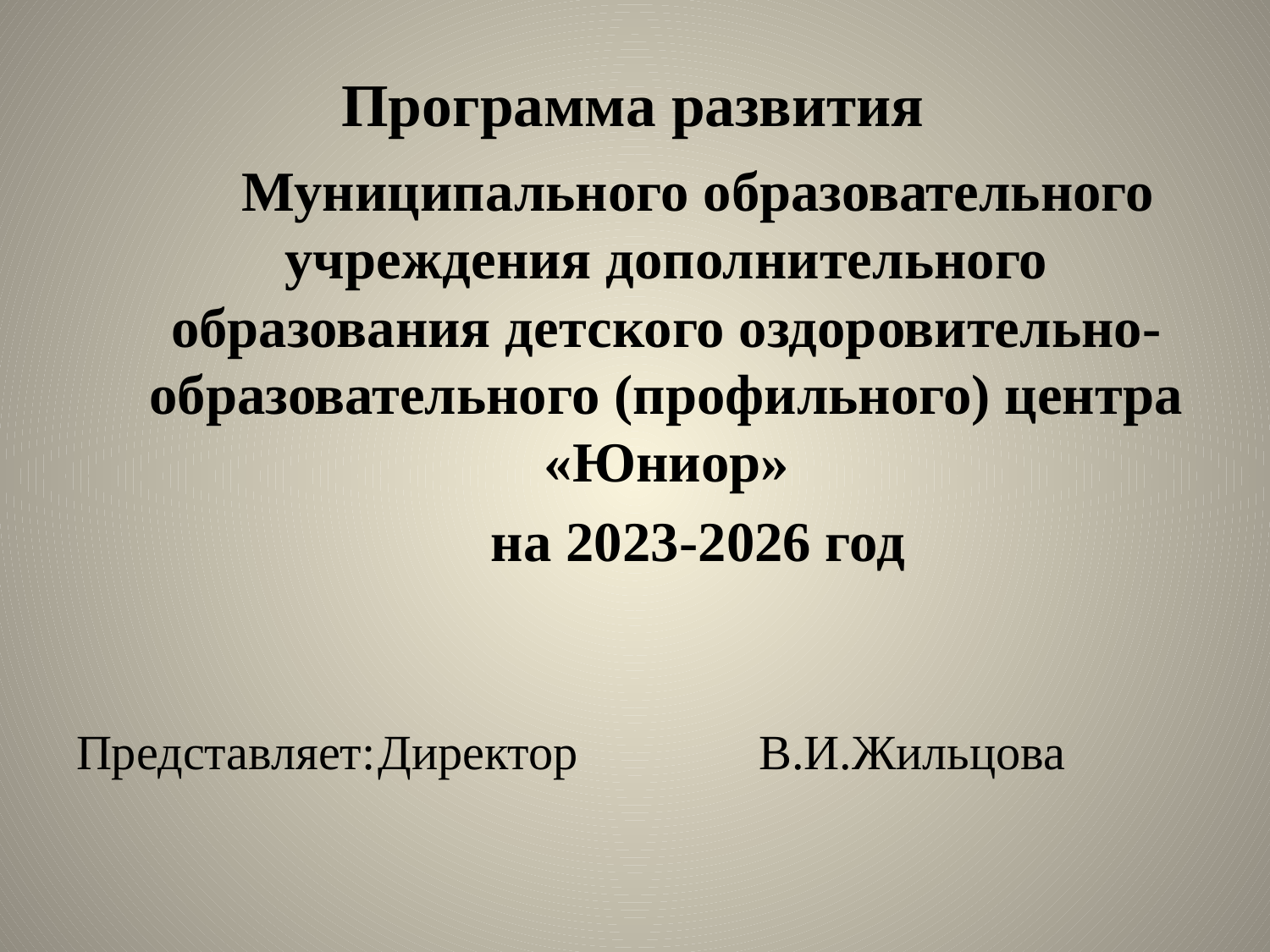

# Программа развития
Муниципального образовательного учреждения дополнительного образования детского оздоровительно-образовательного (профильного) центра «Юниор»
на 2023-2026 год

Представляет:	Директор 		В.И.Жильцова